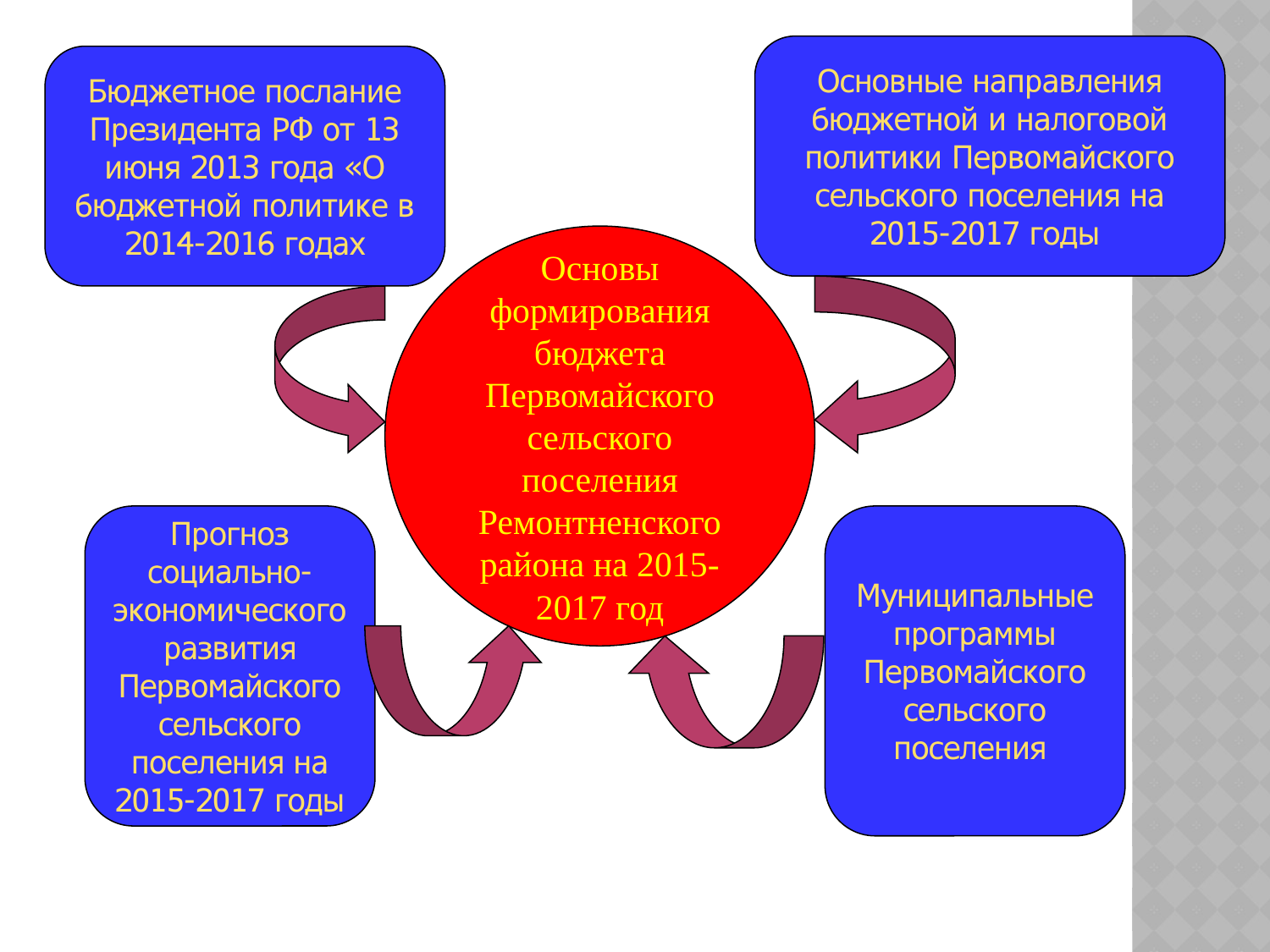

Основные направления бюджетной и налоговой политики Первомайского сельского поселения на 2015-2017 годы
Бюджетное послание Президента РФ от 13 июня 2013 года «О бюджетной политике в 2014-2016 годах

Основы формирования бюджета Первомайского сельского поселения Ремонтненского района на 2015-2017 год

Прогноз социально-экономического развития Первомайского сельского поселения на 2015-2017 годы
Муниципальные программы Первомайского сельского поселения